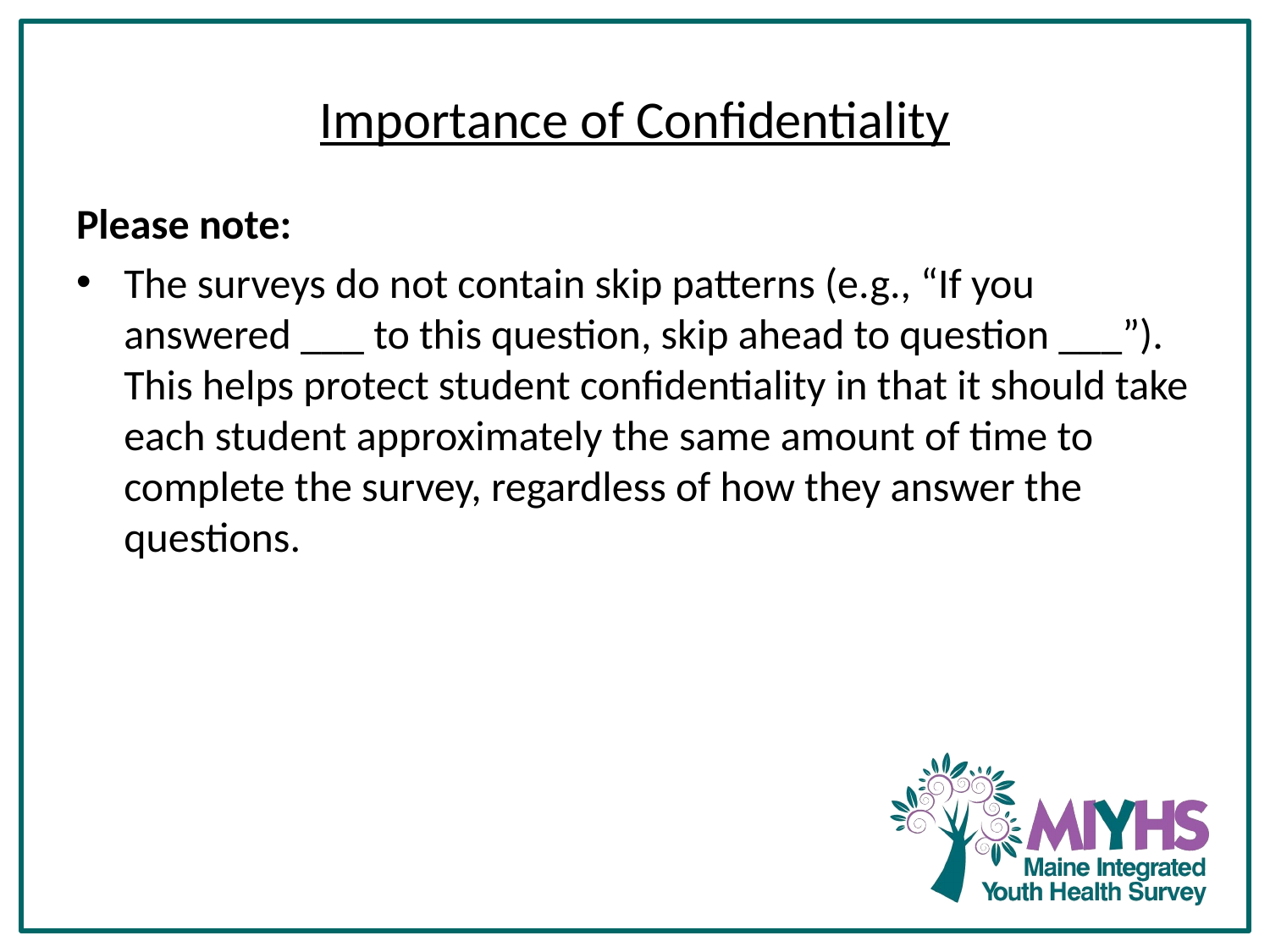

# Importance of Confidentiality
Please note:
The surveys do not contain skip patterns (e.g., “If you answered ___ to this question, skip ahead to question ___”).  This helps protect student confidentiality in that it should take each student approximately the same amount of time to complete the survey, regardless of how they answer the questions.